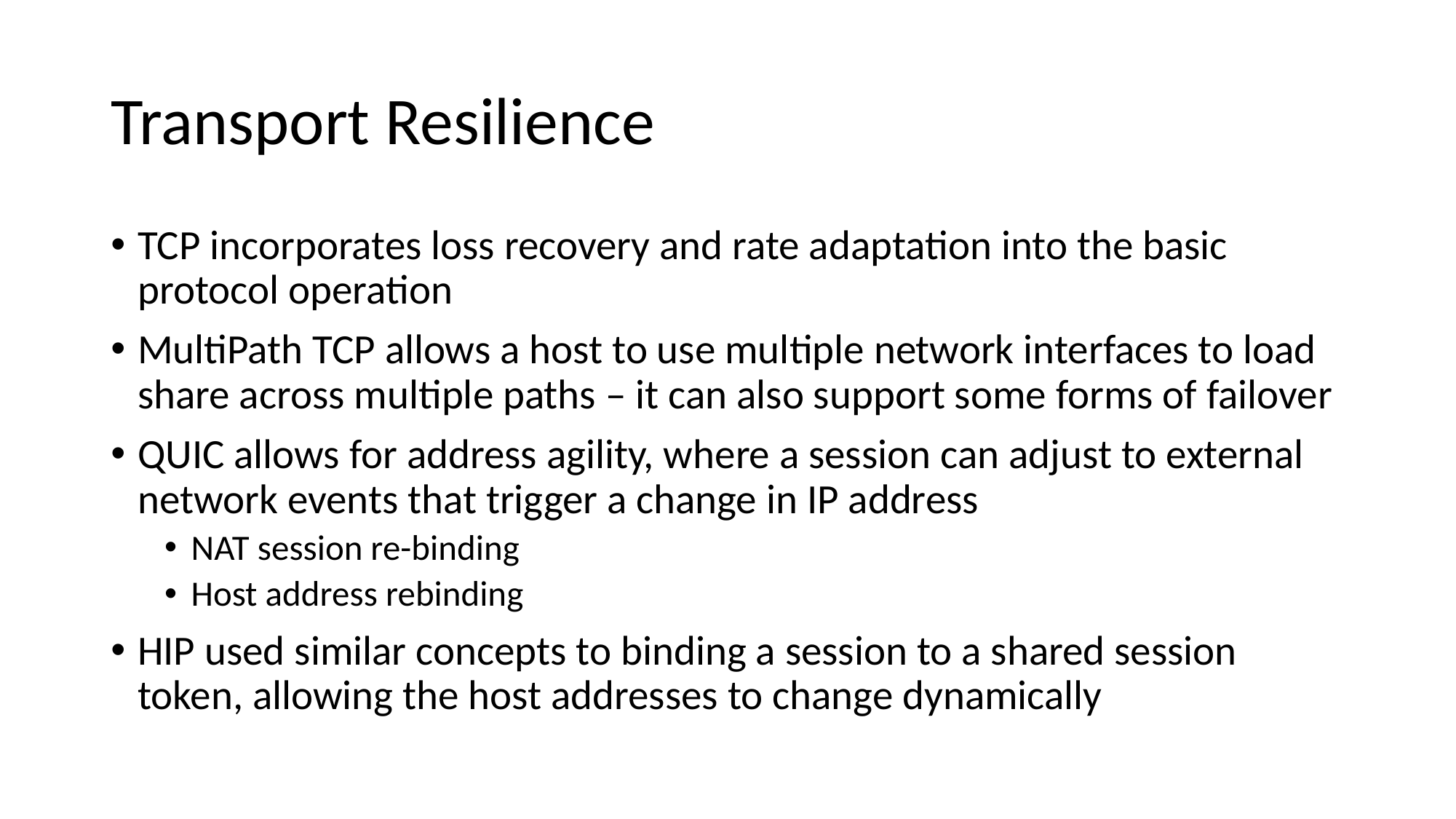

# Transport Resilience
TCP incorporates loss recovery and rate adaptation into the basic protocol operation
MultiPath TCP allows a host to use multiple network interfaces to load share across multiple paths – it can also support some forms of failover
QUIC allows for address agility, where a session can adjust to external network events that trigger a change in IP address
NAT session re-binding
Host address rebinding
HIP used similar concepts to binding a session to a shared session token, allowing the host addresses to change dynamically